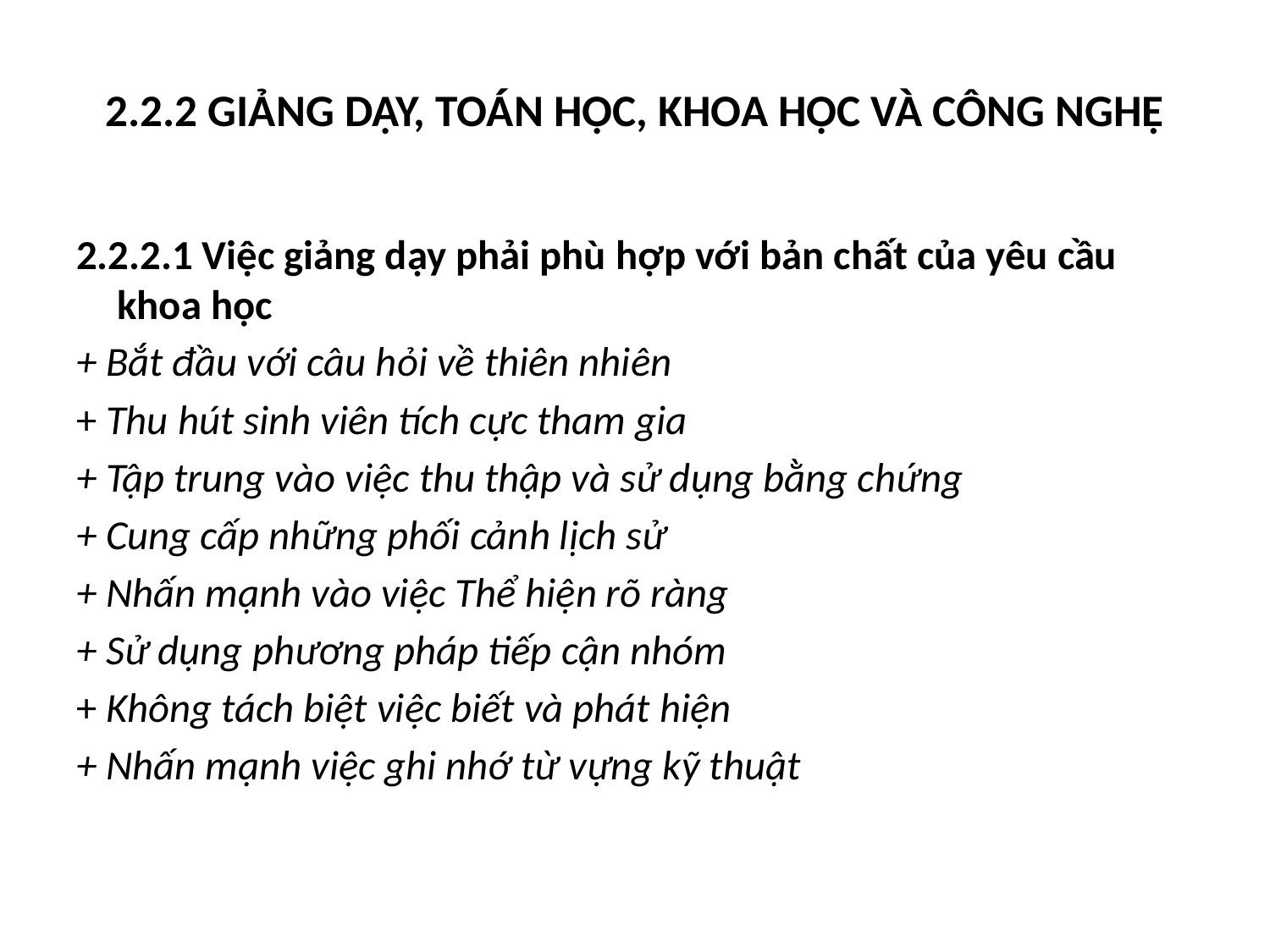

# 2.2.2 GIẢNG DẠY, TOÁN HỌC, KHOA HỌC VÀ CÔNG NGHỆ
2.2.2.1 Việc giảng dạy phải phù hợp với bản chất của yêu cầu khoa học
+ Bắt đầu với câu hỏi về thiên nhiên
+ Thu hút sinh viên tích cực tham gia
+ Tập trung vào việc thu thập và sử dụng bằng chứng
+ Cung cấp những phối cảnh lịch sử
+ Nhấn mạnh vào việc Thể hiện rõ ràng
+ Sử dụng phương pháp tiếp cận nhóm
+ Không tách biệt việc biết và phát hiện
+ Nhấn mạnh việc ghi nhớ từ vựng kỹ thuật